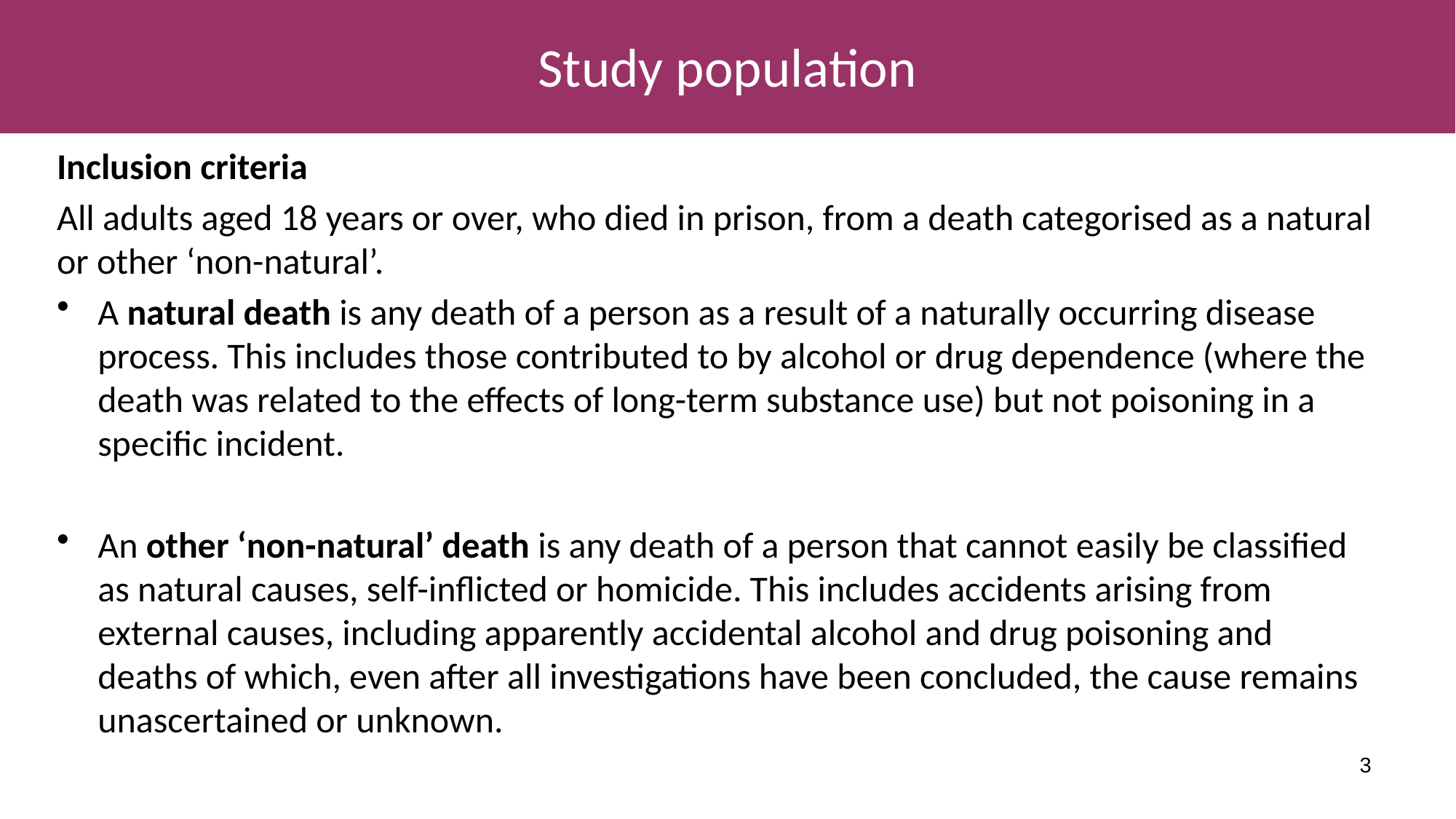

# Study population
Inclusion criteria
All adults aged 18 years or over, who died in prison, from a death categorised as a natural or other ‘non-natural’.
A natural death is any death of a person as a result of a naturally occurring disease process. This includes those contributed to by alcohol or drug dependence (where the death was related to the effects of long-term substance use) but not poisoning in a specific incident.

An other ‘non-natural’ death is any death of a person that cannot easily be classified as natural causes, self-inflicted or homicide. This includes accidents arising from external causes, including apparently accidental alcohol and drug poisoning and deaths of which, even after all investigations have been concluded, the cause remains unascertained or unknown.

3